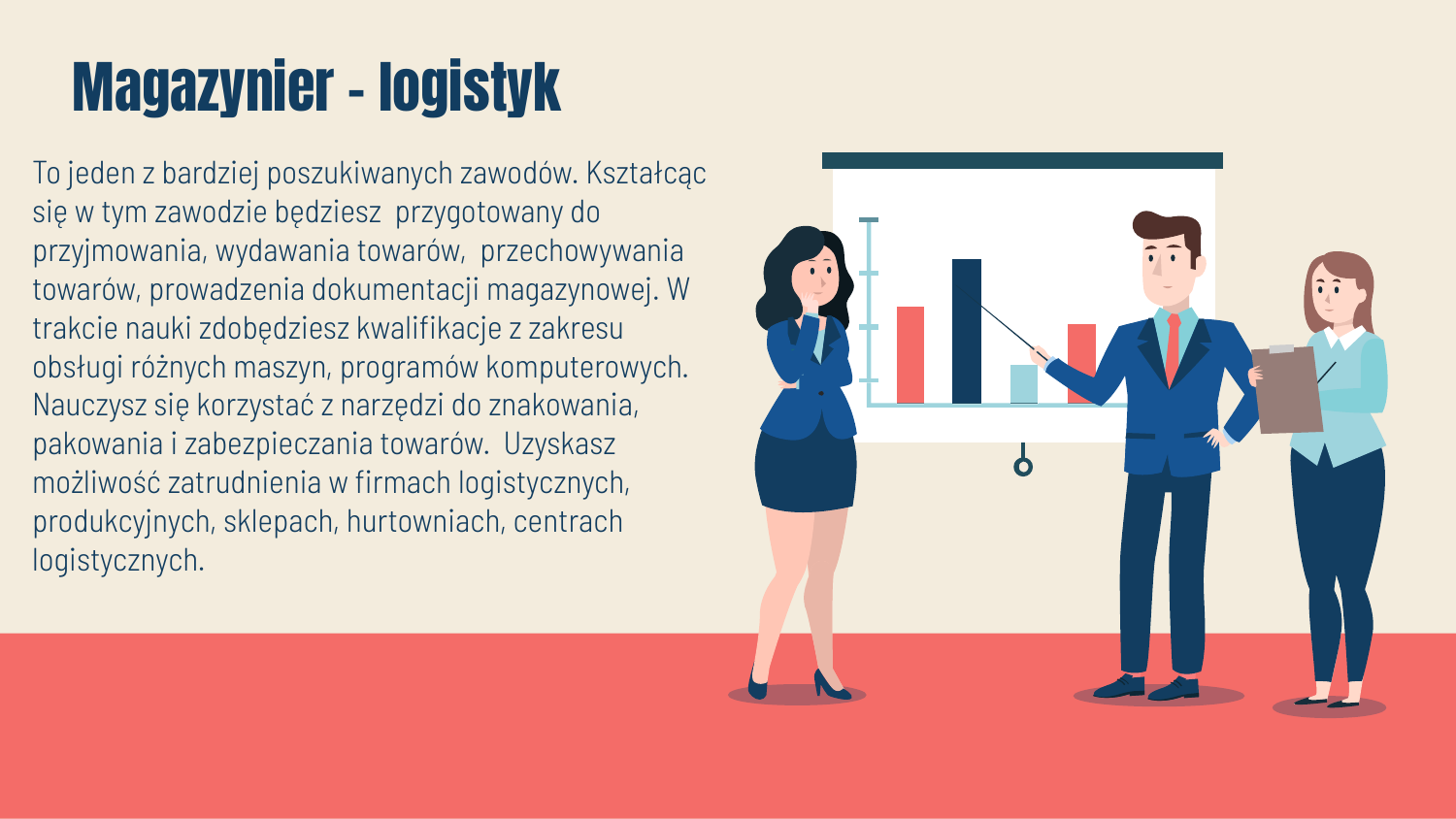

# Magazynier - logistyk
To jeden z bardziej poszukiwanych zawodów. Kształcąc się w tym zawodzie będziesz  przygotowany do przyjmowania, wydawania towarów,  przechowywania towarów, prowadzenia dokumentacji magazynowej. W trakcie nauki zdobędziesz kwalifikacje z zakresu obsługi różnych maszyn, programów komputerowych. Nauczysz się korzystać z narzędzi do znakowania, pakowania i zabezpieczania towarów.  Uzyskasz możliwość zatrudnienia w firmach logistycznych, produkcyjnych, sklepach, hurtowniach, centrach logistycznych.